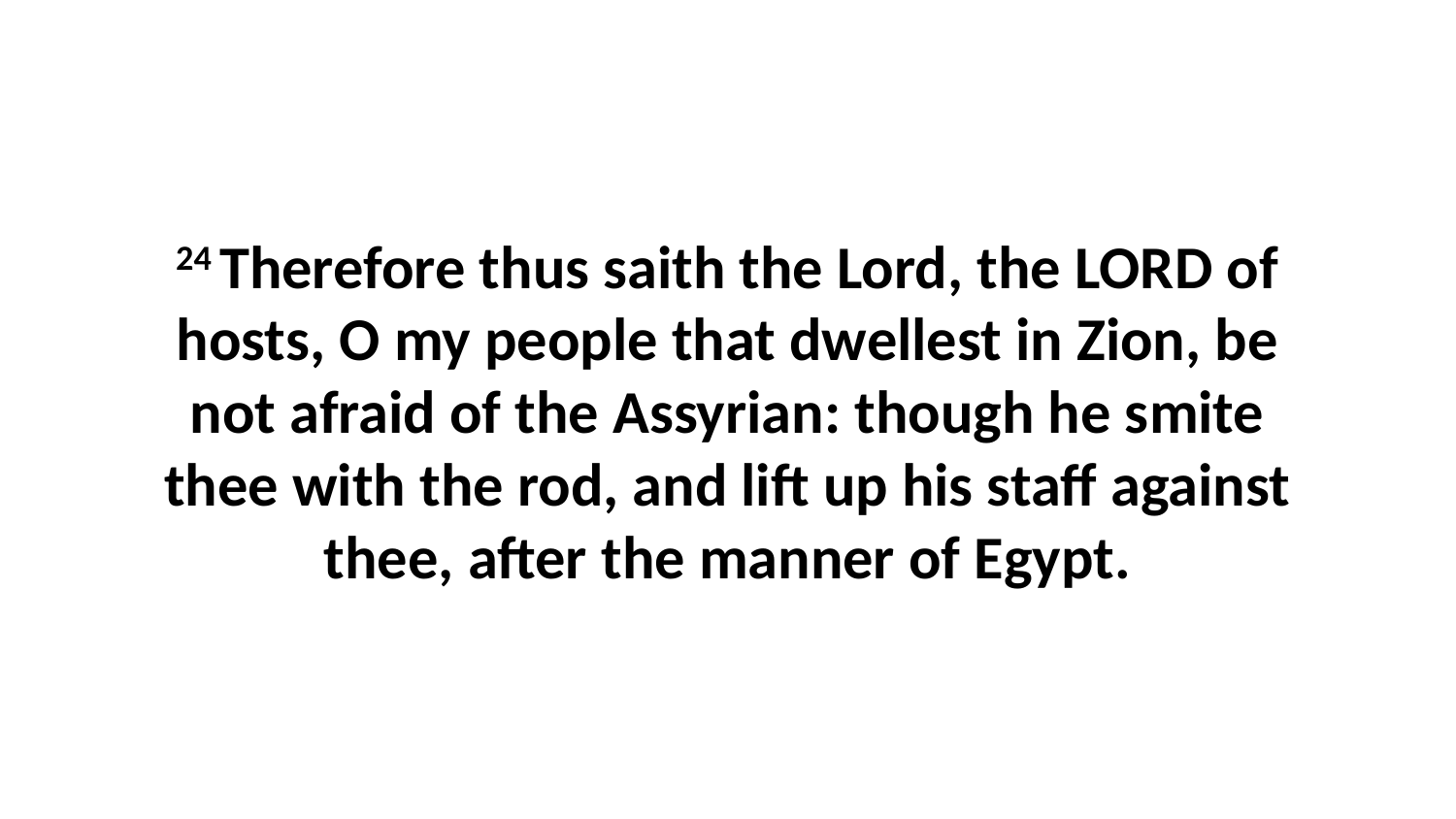

24 Therefore thus saith the Lord, the LORD of hosts, O my people that dwellest in Zion, be not afraid of the Assyrian: though he smite thee with the rod, and lift up his staff against thee, after the manner of Egypt.